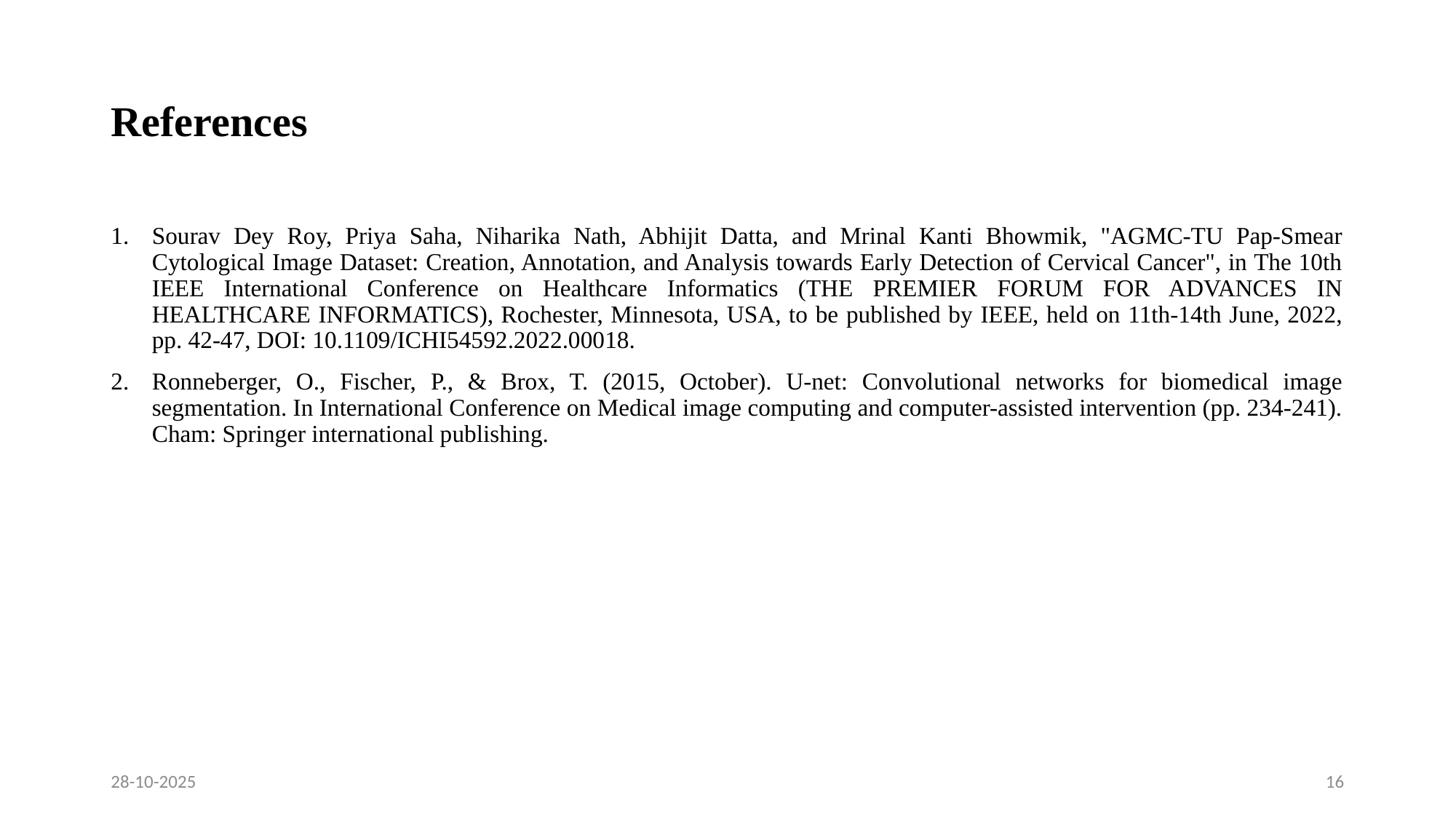

# References
Sourav Dey Roy, Priya Saha, Niharika Nath, Abhijit Datta, and Mrinal Kanti Bhowmik, "AGMC-TU Pap-Smear Cytological Image Dataset: Creation, Annotation, and Analysis towards Early Detection of Cervical Cancer", in The 10th IEEE International Conference on Healthcare Informatics (THE PREMIER FORUM FOR ADVANCES IN HEALTHCARE INFORMATICS), Rochester, Minnesota, USA, to be published by IEEE, held on 11th-14th June, 2022, pp. 42-47, DOI: 10.1109/ICHI54592.2022.00018.
Ronneberger, O., Fischer, P., & Brox, T. (2015, October). U-net: Convolutional networks for biomedical image segmentation. In International Conference on Medical image computing and computer-assisted intervention (pp. 234-241). Cham: Springer international publishing.
28-10-2025
16